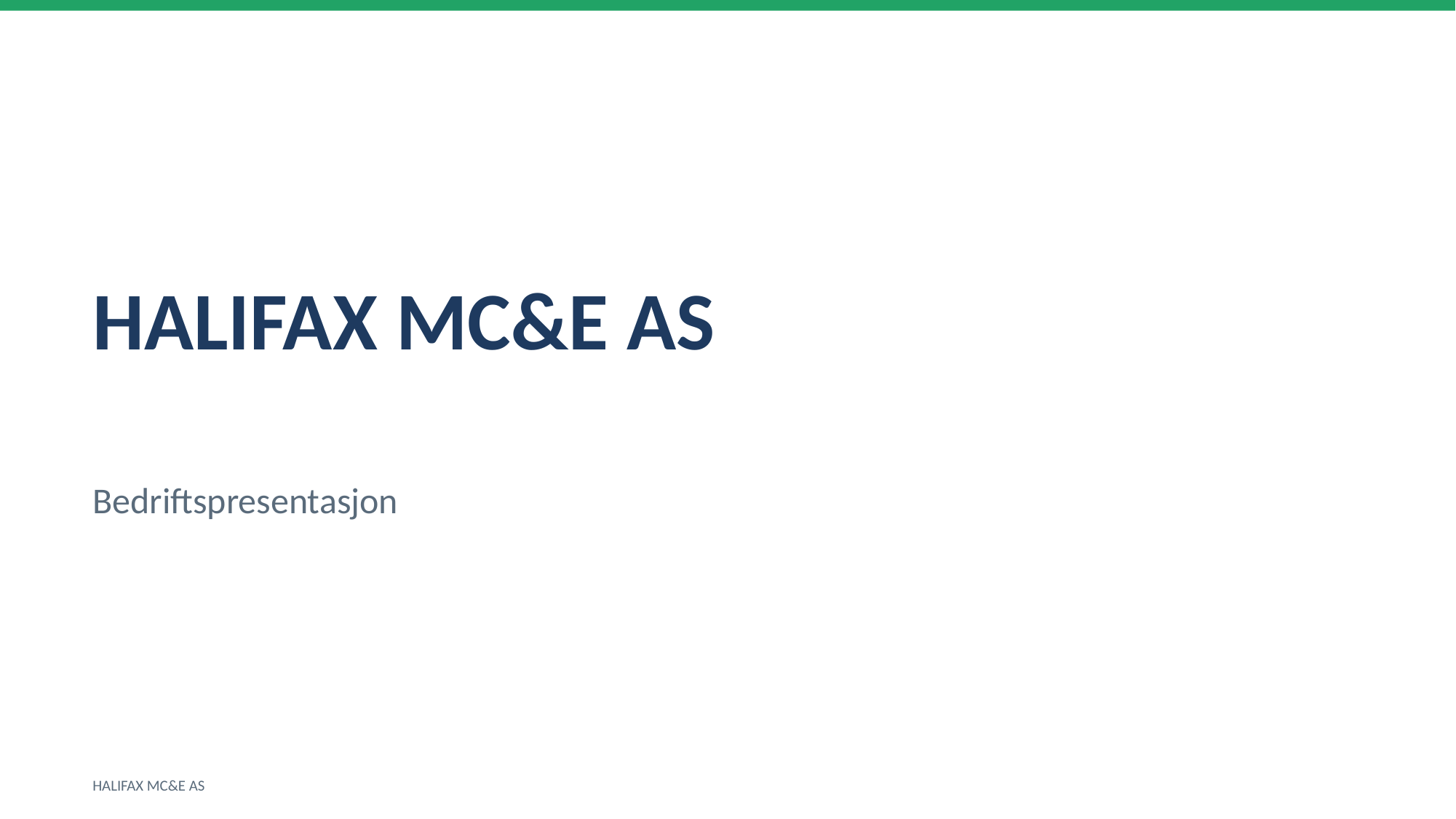

HALIFAX MC&E AS
Bedriftspresentasjon
HALIFAX MC&E AS